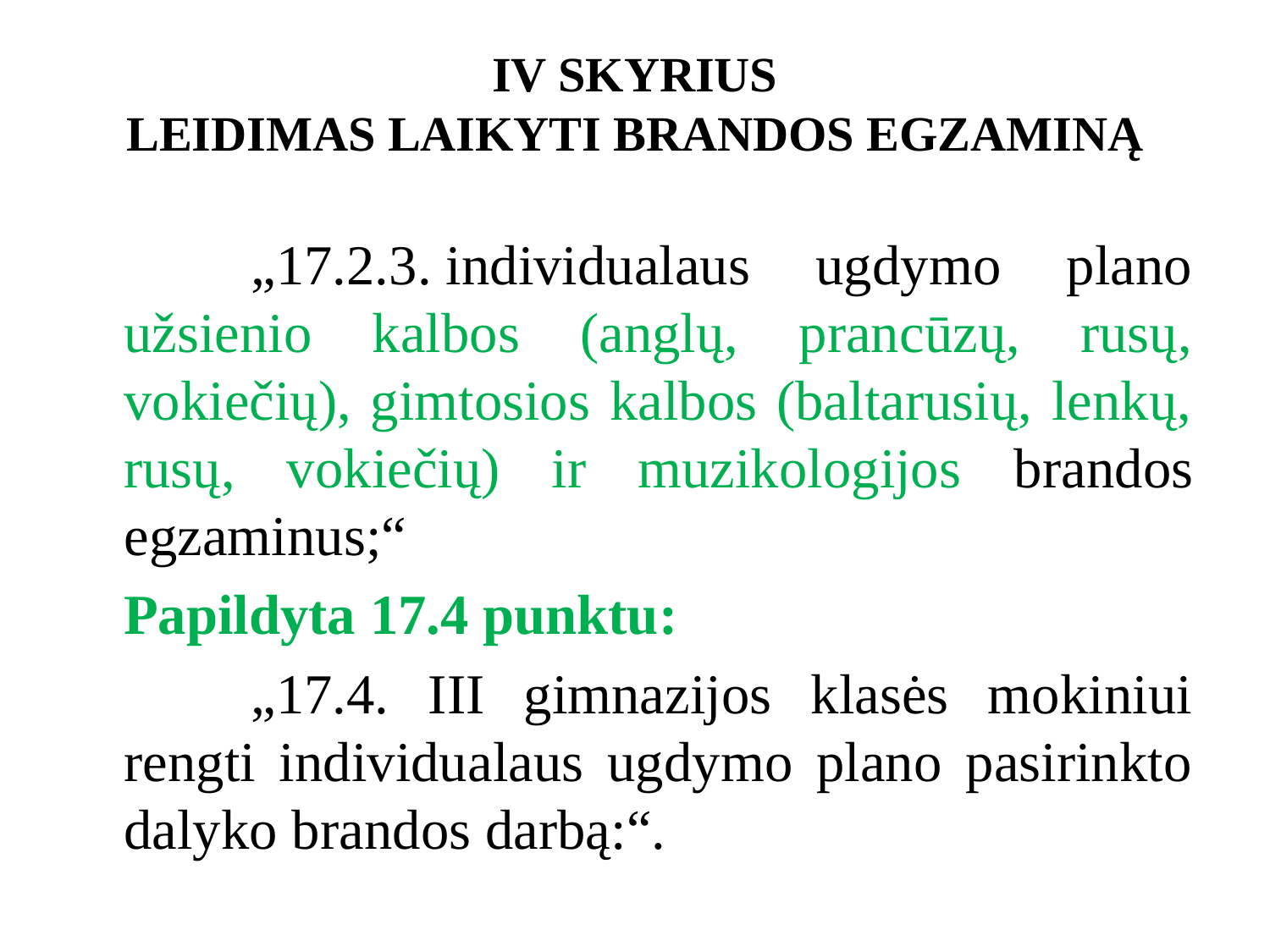

# IV SKYRIUS LEIDIMAS LAIKYTI BRANDOS EGZAMINĄ
	„17.2.3. individualaus ugdymo plano užsienio kalbos (anglų, prancūzų, rusų, vokiečių), gimtosios kalbos (baltarusių, lenkų, rusų, vokiečių) ir muzikologijos brandos egzaminus;“
Papildyta 17.4 punktu:
	„17.4. III gimnazijos klasės mokiniui rengti individualaus ugdymo plano pasirinkto dalyko brandos darbą:“.